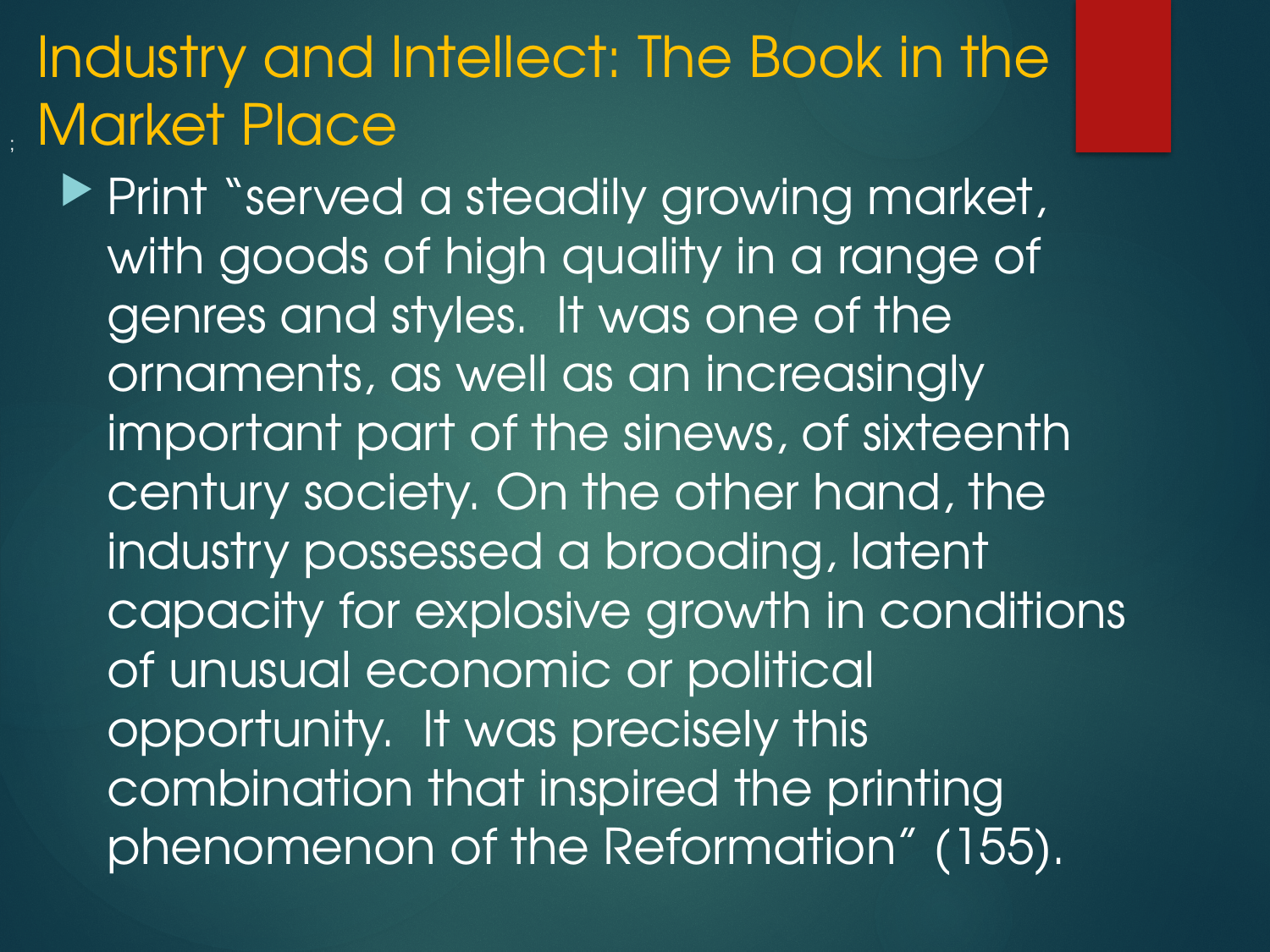

# Industry and Intellect: The Book in the Market Place
;
Print “served a steadily growing market, with goods of high quality in a range of genres and styles.  It was one of the ornaments, as well as an increasingly important part of the sinews, of sixteenth century society. On the other hand, the industry possessed a brooding, latent capacity for explosive growth in conditions of unusual economic or political opportunity.  It was precisely this combination that inspired the printing phenomenon of the Reformation” (155).